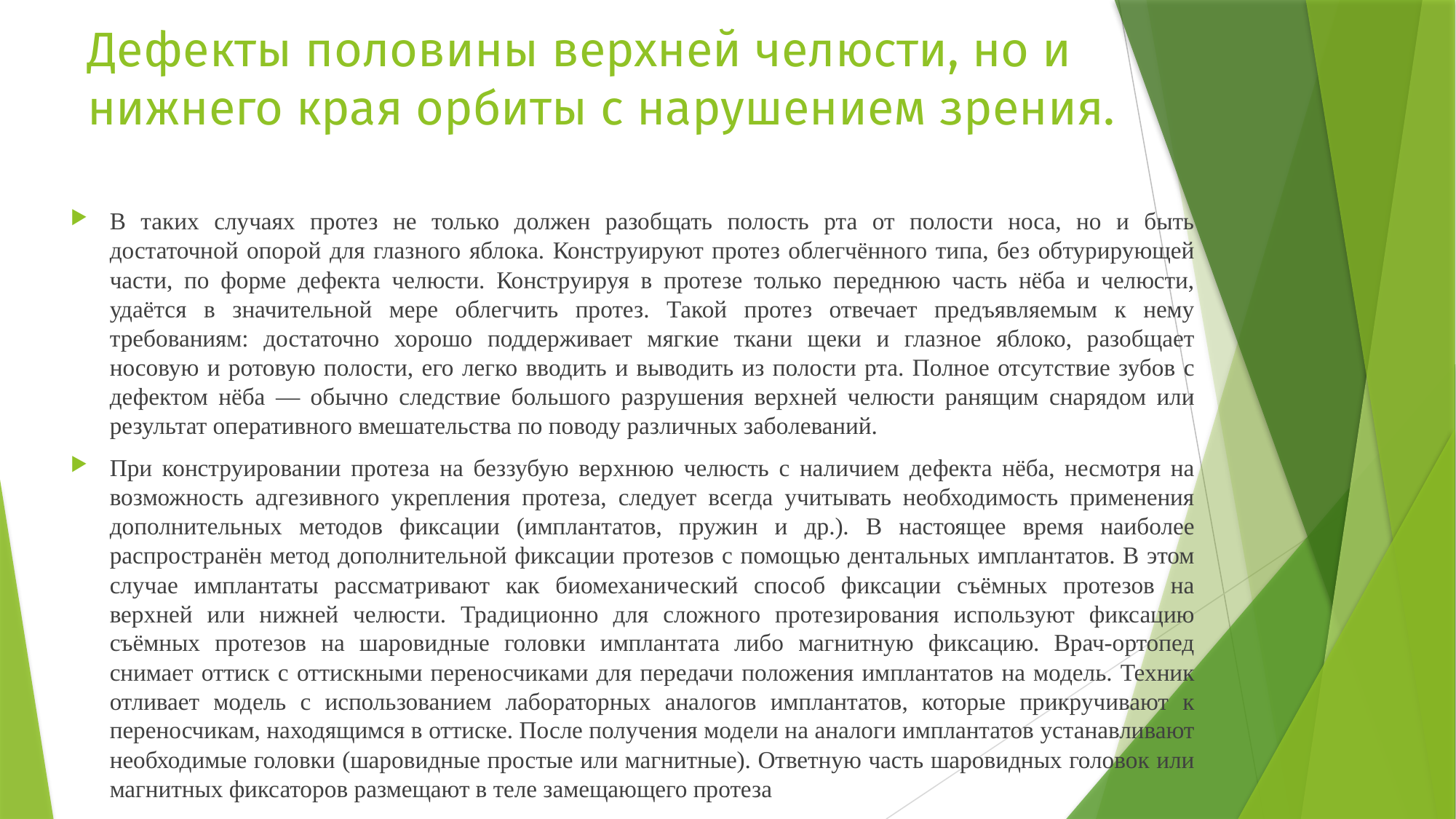

# Дефекты половины верхней челюсти, но и нижнего края орбиты с нарушением зрения.
В таких случаях протез не только должен разобщать полость рта от полости носа, но и быть достаточной опорой для глазного яблока. Конструируют протез облегчённого типа, без обтурирующей части, по форме дефекта челюсти. Конструируя в протезе только переднюю часть нёба и челюсти, удаётся в значительной мере облегчить протез. Такой протез отвечает предъявляемым к нему требованиям: достаточно хорошо поддерживает мягкие ткани щеки и глазное яблоко, разобщает носовую и ротовую полости, его легко вводить и выводить из полости рта. Полное отсутствие зубов с дефектом нёба — обычно следствие большого разрушения верхней челюсти ранящим снарядом или результат оперативного вмешательства по поводу различных заболеваний.
При конструировании протеза на беззубую верхнюю челюсть с наличием дефекта нёба, несмотря на возможность адгезивного укрепления протеза, следует всегда учитывать необходимость применения дополнительных методов фиксации (имплантатов, пружин и др.). В настоящее время наиболее распространён метод дополнительной фиксации протезов с помощью дентальных имплантатов. В этом случае имплантаты рассматривают как биомеханический способ фиксации съёмных протезов на верхней или нижней челюсти. Традиционно для сложного протезирования используют фиксацию съёмных протезов на шаровидные головки имплантата либо магнитную фиксацию. Врач-ортопед снимает оттиск с оттискными переносчиками для передачи положения имплантатов на модель. Техник отливает модель с использованием лабораторных аналогов имплантатов, которые прикручивают к переносчикам, находящимся в оттиске. После получения модели на аналоги имплантатов устанавливают необходимые головки (шаровидные простые или магнитные). Ответную часть шаровидных головок или магнитных фиксаторов размещают в теле замещающего протеза